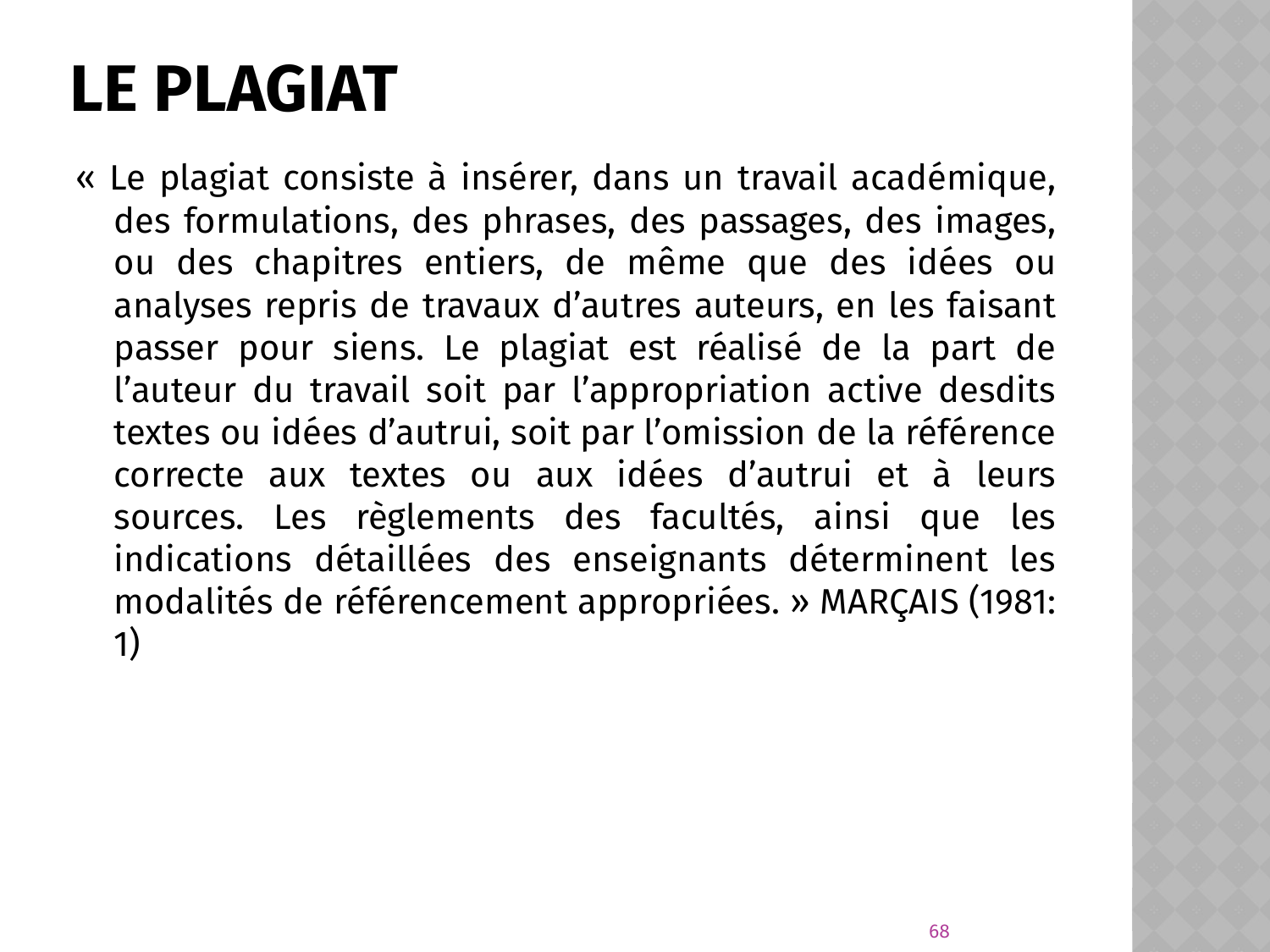

# Le plagiat
« Le plagiat consiste à insérer, dans un travail académique, des formulations, des phrases, des passages, des images, ou des chapitres entiers, de même que des idées ou analyses repris de travaux d’autres auteurs, en les faisant passer pour siens. Le plagiat est réalisé de la part de l’auteur du travail soit par l’appropriation active desdits textes ou idées d’autrui, soit par l’omission de la référence correcte aux textes ou aux idées d’autrui et à leurs sources. Les règlements des facultés, ainsi que les indications détaillées des enseignants déterminent les modalités de référencement appropriées. » MARÇAIS (1981: 1)
68